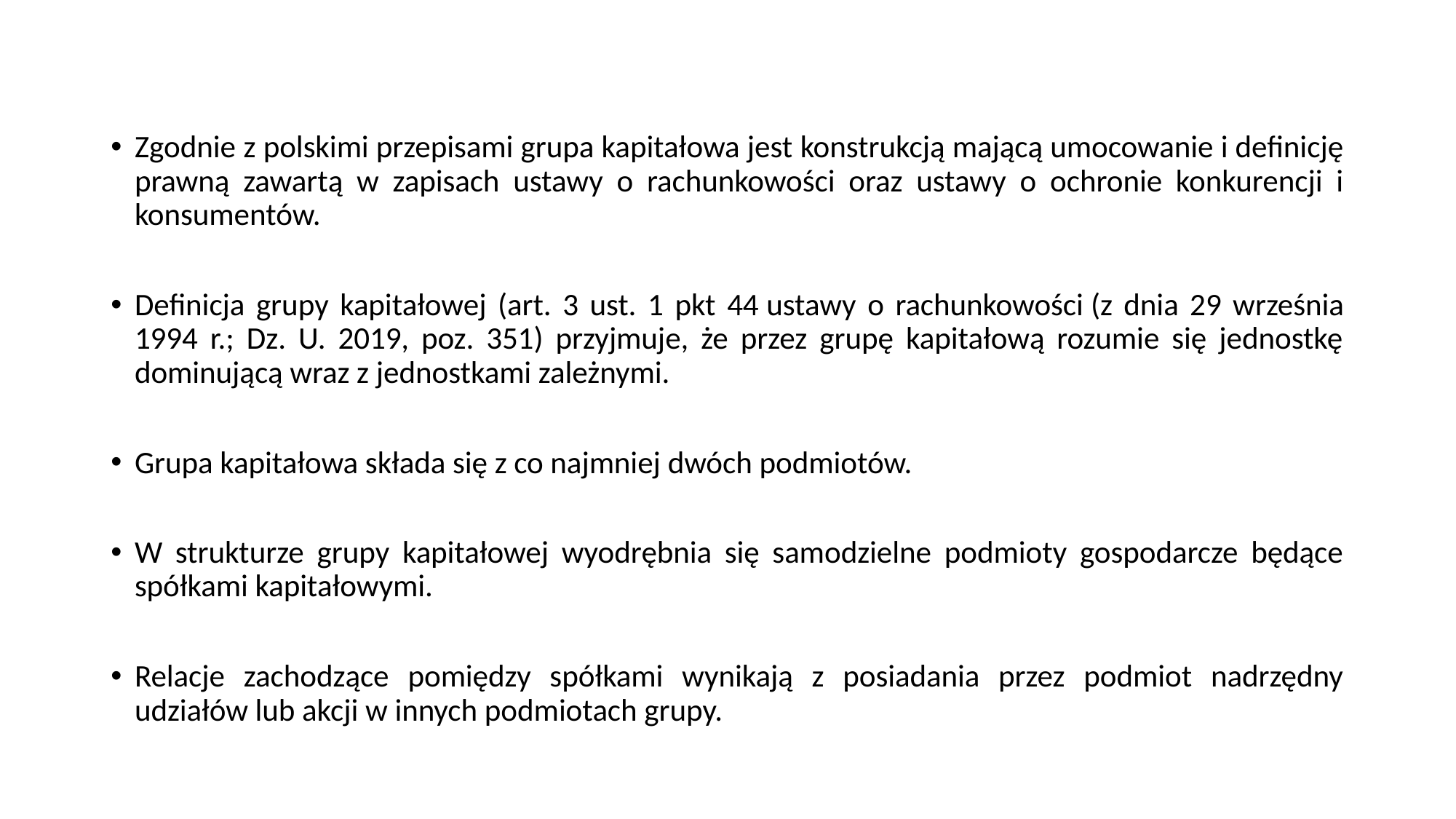

Zgodnie z polskimi przepisami grupa kapitałowa jest konstrukcją mającą umocowanie i definicję prawną zawartą w zapisach ustawy o rachunkowości oraz ustawy o ochronie konkurencji i konsumentów.

Definicja grupy kapitałowej (art. 3 ust. 1 pkt 44 ustawy o rachunkowości (z dnia 29 września 1994 r.; Dz. U. 2019, poz. 351) przyjmuje, że przez grupę kapitałową rozumie się jednostkę dominującą wraz z jednostkami zależnymi.

Grupa kapitałowa składa się z co najmniej dwóch podmiotów.

W strukturze grupy kapitałowej wyodrębnia się samodzielne podmioty gospodarcze będące spółkami kapitałowymi.

Relacje zachodzące pomiędzy spółkami wynikają z posiadania przez podmiot nadrzędny udziałów lub akcji w innych podmiotach grupy.